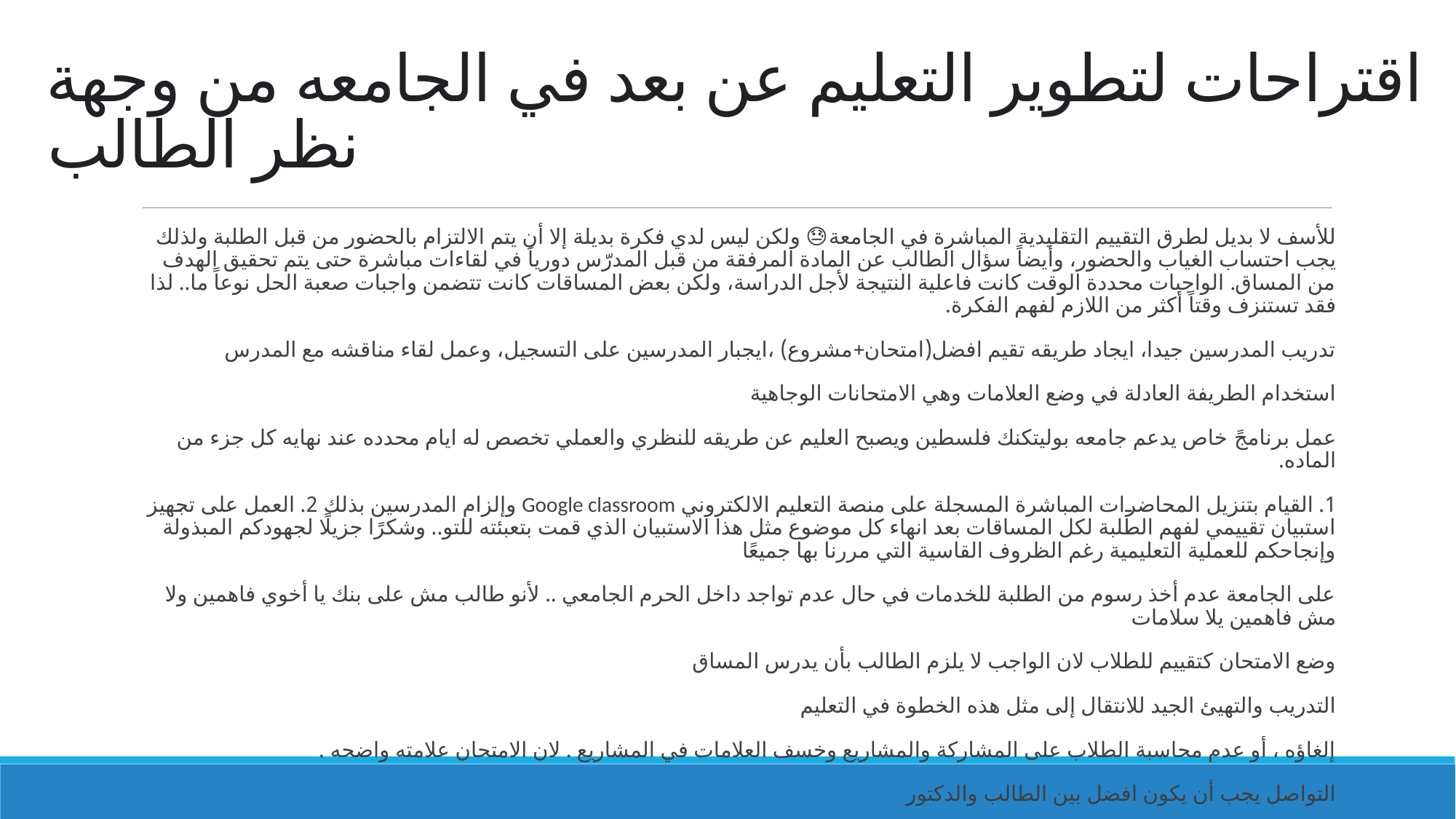

# اقتراحات لتطوير التعليم عن بعد في الجامعه من وجهة نظر الطالب
للأسف لا بديل لطرق التقييم التقليدية المباشرة في الجامعة😓 ولكن ليس لدي فكرة بديلة إلا أن يتم الالتزام بالحضور من قبل الطلبة ولذلك يجب احتساب الغياب والحضور، وأيضاً سؤال الطالب عن المادة المرفقة من قبل المدرّس دورياً في لقاءات مباشرة حتى يتم تحقيق الهدف من المساق. الواجبات محددة الوقت كانت فاعلية النتيجة لأجل الدراسة، ولكن بعض المساقات كانت تتضمن واجبات صعبة الحل نوعاً ما.. لذا فقد تستنزف وقتاً أكثر من اللازم لفهم الفكرة.
تدريب المدرسين جيدا، ايجاد طريقه تقيم افضل(امتحان+مشروع) ،ايجبار المدرسين على التسجيل، وعمل لقاء مناقشه مع المدرس
استخدام الطريفة العادلة في وضع العلامات وهي الامتحانات الوجاهية
عمل برنامجً خاص يدعم جامعه بوليتكنك فلسطين ويصبح العليم عن طريقه للنظري والعملي تخصص له ايام محدده عند نهايه كل جزء من الماده.
1. القيام بتنزيل المحاضرات المباشرة المسجلة على منصة التعليم الالكتروني Google classroom وإلزام المدرسين بذلك 2. العمل على تجهيز استبيان تقييمي لفهم الطلبة لكل المساقات بعد انهاء كل موضوع مثل هذا الاستبيان الذي قمت بتعبئته للتو.. وشكرًا جزيلًا لجهودكم المبذولة وإنجاحكم للعملية التعليمية رغم الظروف القاسية التي مررنا بها جميعًا
على الجامعة عدم أخذ رسوم من الطلبة للخدمات في حال عدم تواجد داخل الحرم الجامعي .. لأنو طالب مش على بنك يا أخوي فاهمين ولا مش فاهمين يلا سلامات
وضع الامتحان كتقييم للطلاب لان الواجب لا يلزم الطالب بأن يدرس المساق
التدريب والتهيئ الجيد للانتقال إلى مثل هذه الخطوة في التعليم
إلغاؤه ، أو عدم محاسبة الطلاب على المشاركة والمشاريع وخسف العلامات في المشاريع . لان الامتحان علامته واضحه .
التواصل يجب أن يكون افضل بين الطالب والدكتور